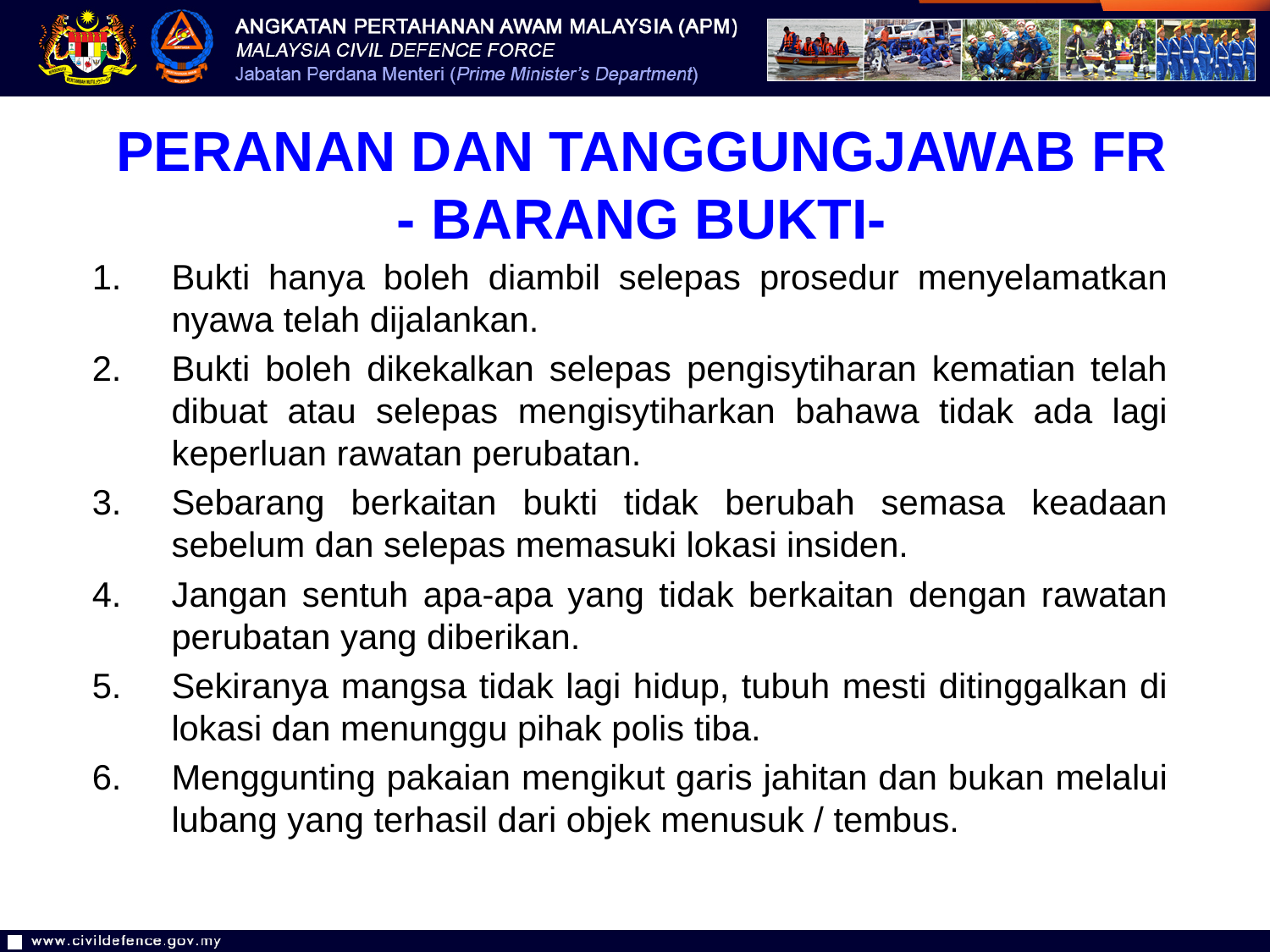

PERANAN DAN TANGGUNGJAWAB FR
- BARANG BUKTI-
Bukti hanya boleh diambil selepas prosedur menyelamatkan nyawa telah dijalankan.
Bukti boleh dikekalkan selepas pengisytiharan kematian telah dibuat atau selepas mengisytiharkan bahawa tidak ada lagi keperluan rawatan perubatan.
Sebarang berkaitan bukti tidak berubah semasa keadaan sebelum dan selepas memasuki lokasi insiden.
Jangan sentuh apa-apa yang tidak berkaitan dengan rawatan perubatan yang diberikan.
Sekiranya mangsa tidak lagi hidup, tubuh mesti ditinggalkan di lokasi dan menunggu pihak polis tiba.
Menggunting pakaian mengikut garis jahitan dan bukan melalui lubang yang terhasil dari objek menusuk / tembus.
22